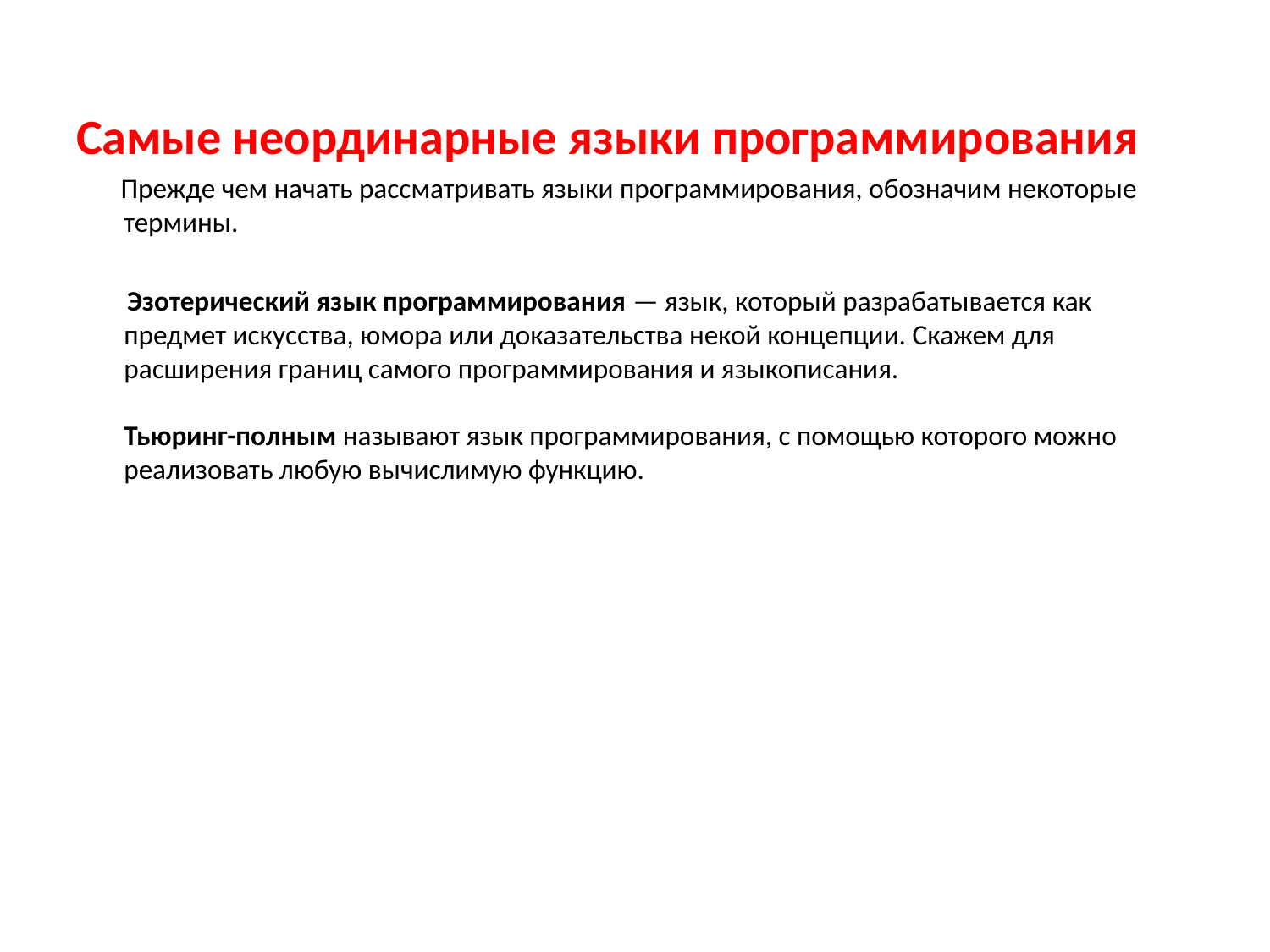

Самые неординарные языки программирования
       Прежде чем начать рассматривать языки программирования, обозначим некоторые термины.

        Эзотерический язык программирования — язык, который разрабатывается как предмет искусства, юмора или доказательства некой концепции. Скажем для расширения границ самого программирования и языкописания.
Тьюринг-полным называют язык программирования, с помощью которого можно реализовать любую вычислимую функцию.